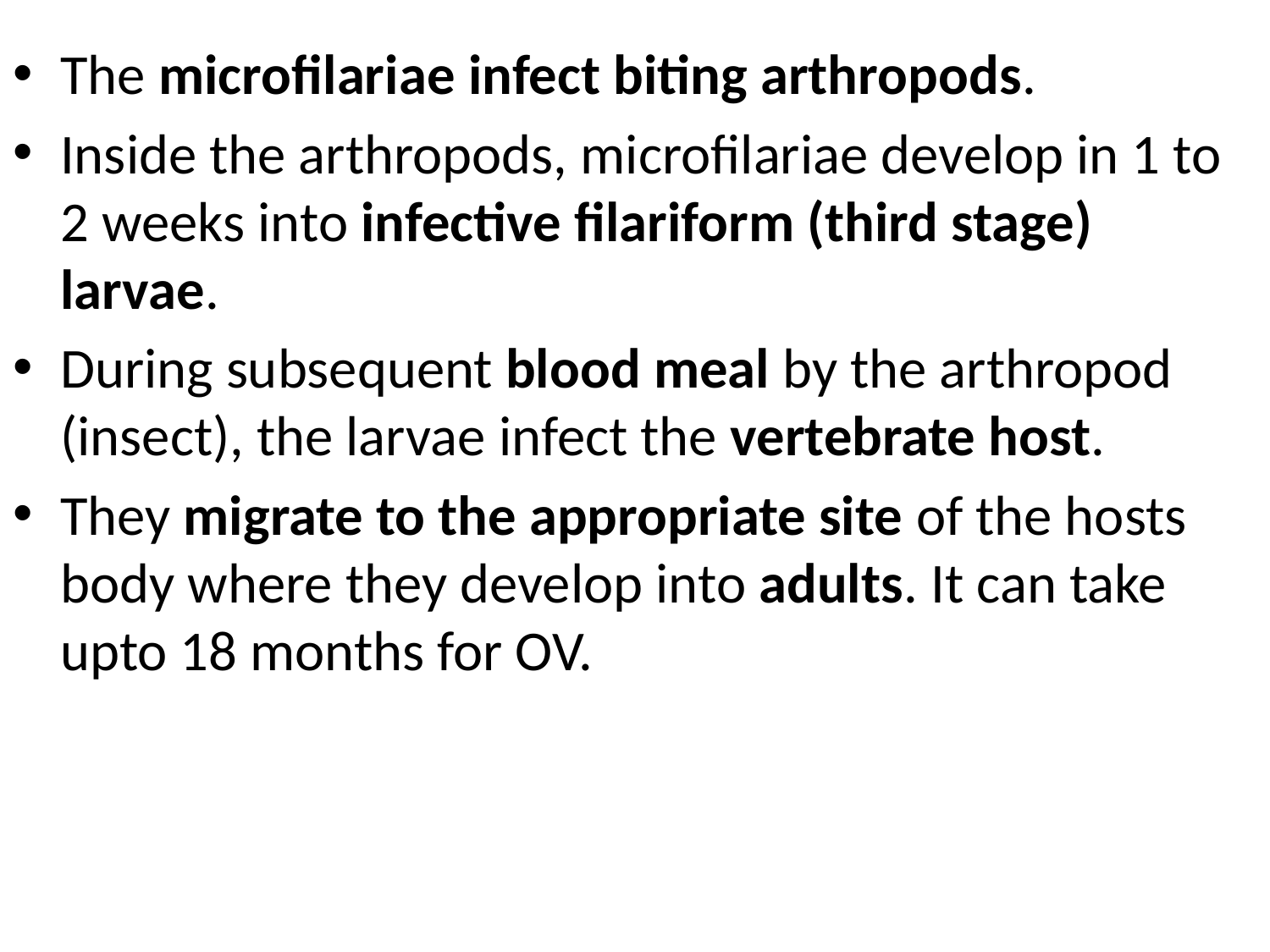

#
The microfilariae infect biting arthropods.
Inside the arthropods, microfilariae develop in 1 to 2 weeks into infective filariform (third stage) larvae.
During subsequent blood meal by the arthropod (insect), the larvae infect the vertebrate host.
They migrate to the appropriate site of the hosts body where they develop into adults. It can take upto 18 months for OV.